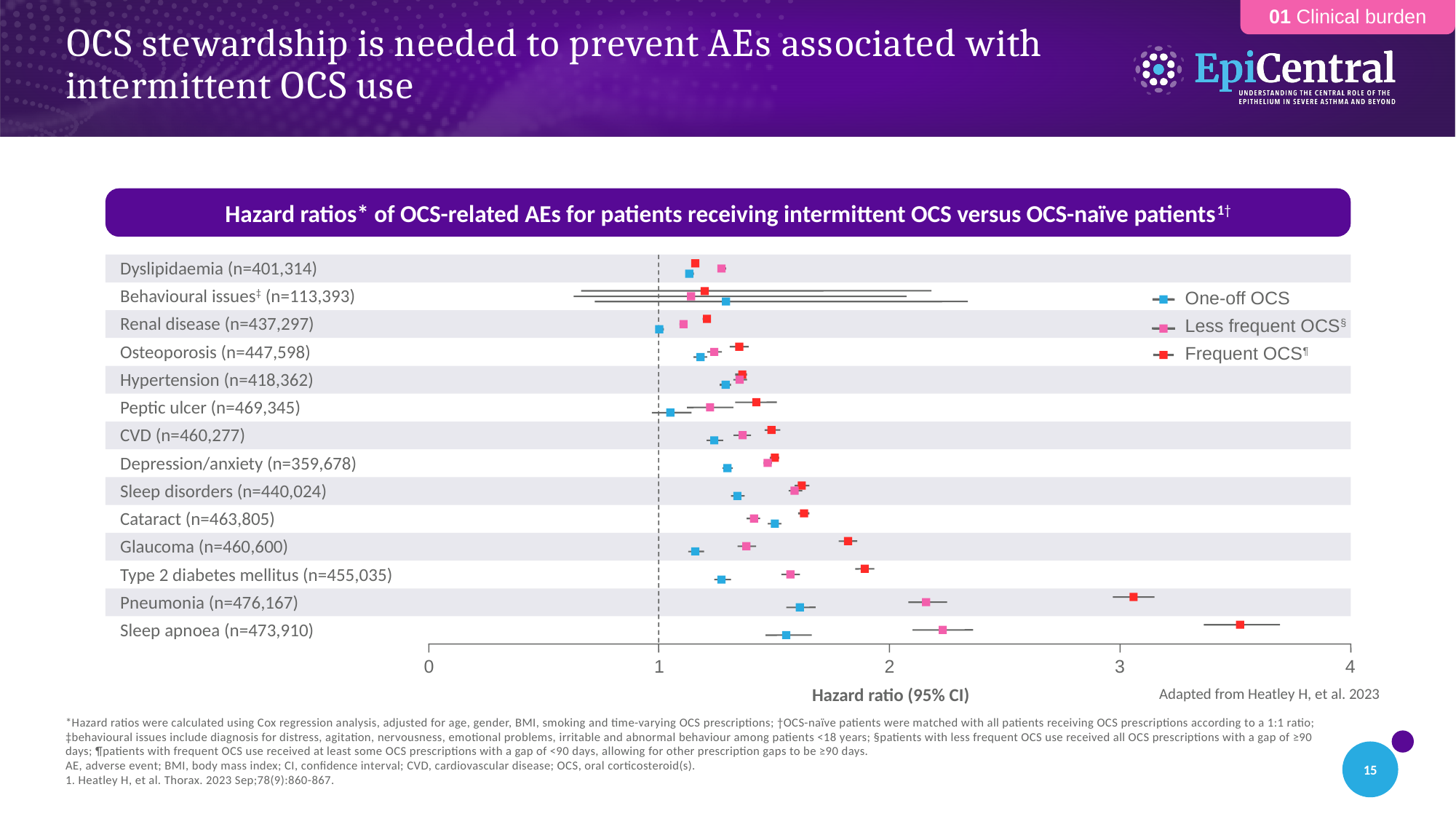

01 Clinical burden
# OCS stewardship is needed to prevent AEs associated with intermittent OCS use
Hazard ratios* of OCS-related AEs for patients receiving intermittent OCS versus OCS-naïve patients1†
Dyslipidaemia (n=401,314)
Behavioural issues‡ (n=113,393)
Renal disease (n=437,297)
Osteoporosis (n=447,598)
Hypertension (n=418,362)
Peptic ulcer (n=469,345)
CVD (n=460,277)
Depression/anxiety (n=359,678)
Sleep disorders (n=440,024)
Cataract (n=463,805)
Glaucoma (n=460,600)
Type 2 diabetes mellitus (n=455,035)
Pneumonia (n=476,167)
Sleep apnoea (n=473,910)

One-off OCS
Less frequent OCS§
Frequent OCS¶

0
1
2
3
4
Hazard ratio (95% CI)
Adapted from Heatley H, et al. 2023

*Hazard ratios were calculated using Cox regression analysis, adjusted for age, gender, BMI, smoking and time-varying OCS prescriptions; †OCS-naïve patients were matched with all patients receiving OCS prescriptions according to a 1:1 ratio; ‡behavioural issues include diagnosis for distress, agitation, nervousness, emotional problems, irritable and abnormal behaviour among patients <18 years; §patients with less frequent OCS use received all OCS prescriptions with a gap of ≥90 days; ¶patients with frequent OCS use received at least some OCS prescriptions with a gap of <90 days, allowing for other prescription gaps to be ≥90 days.
AE, adverse event; BMI, body mass index; CI, confidence interval; CVD, cardiovascular disease; OCS, oral corticosteroid(s).
1. Heatley H, et al. Thorax. 2023 Sep;78(9):860-867.
15